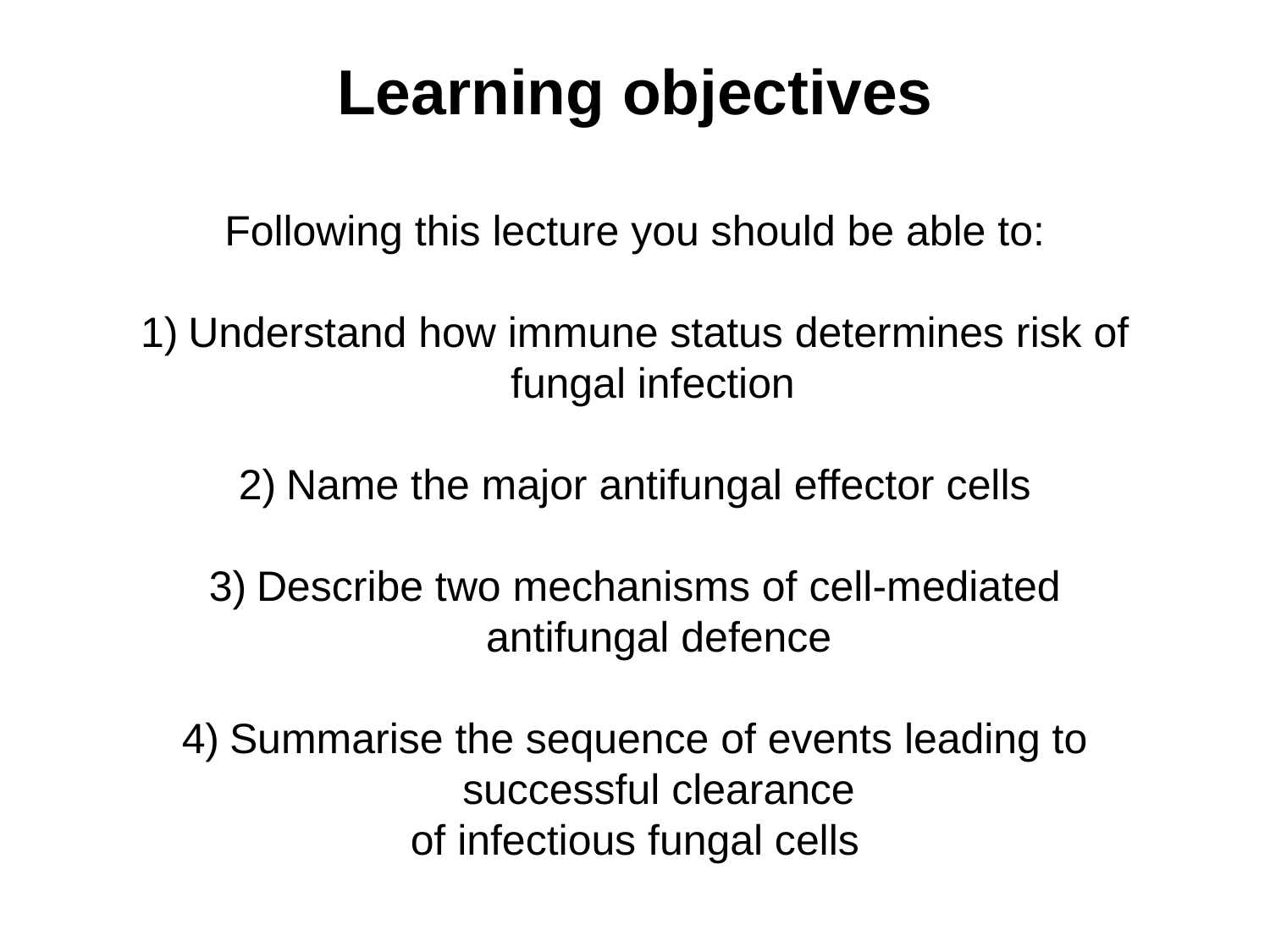

Learning objectives

Following this lecture you should be able to:

Understand how immune status determines risk of fungal infection

Name the major antifungal effector cells

Describe two mechanisms of cell-mediated antifungal defence

Summarise the sequence of events leading to successful clearance
of infectious fungal cells